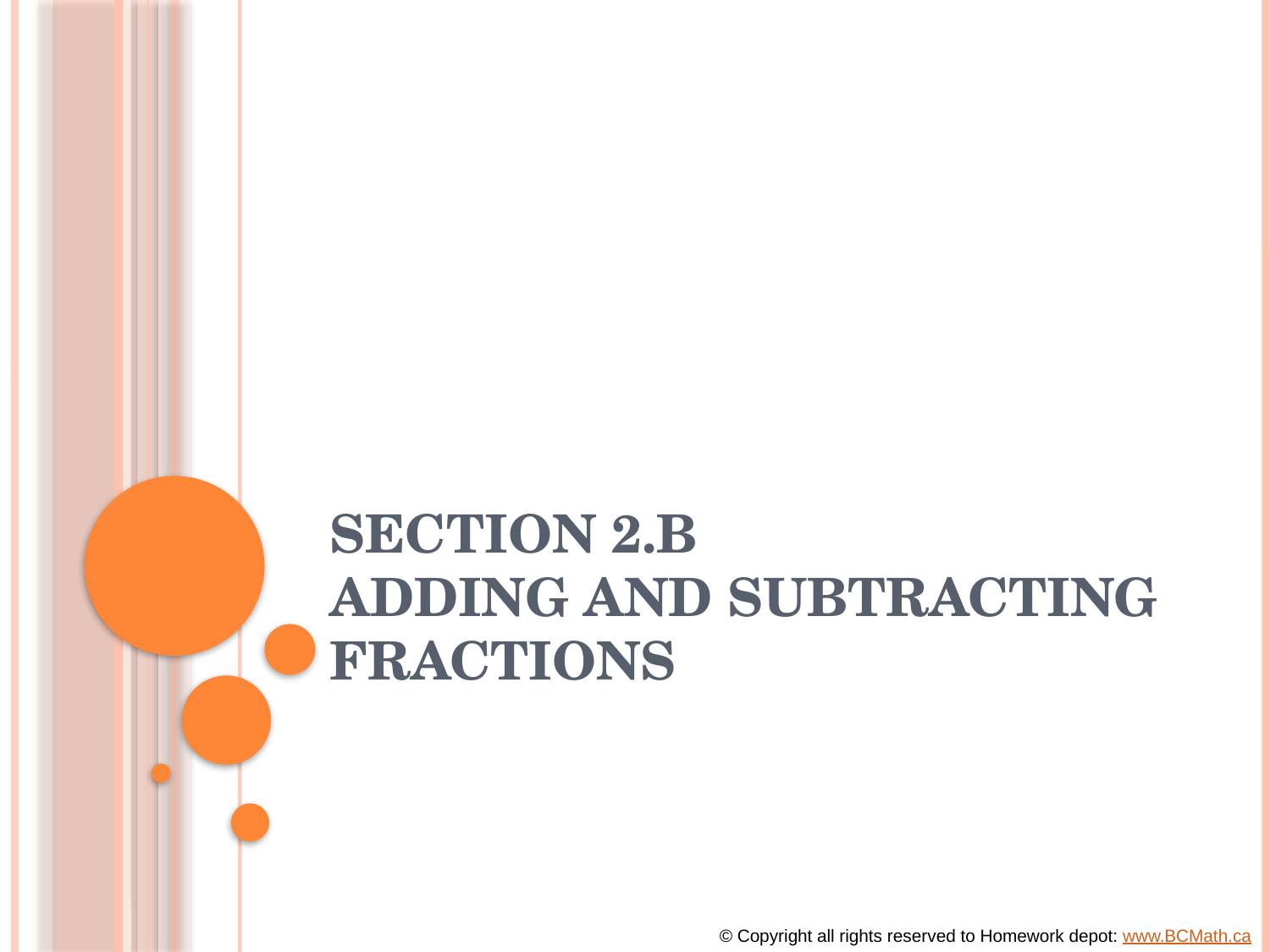

# Section 2.B Adding and Subtracting Fractions

© Copyright all rights reserved to Homework depot: www.BCMath.ca